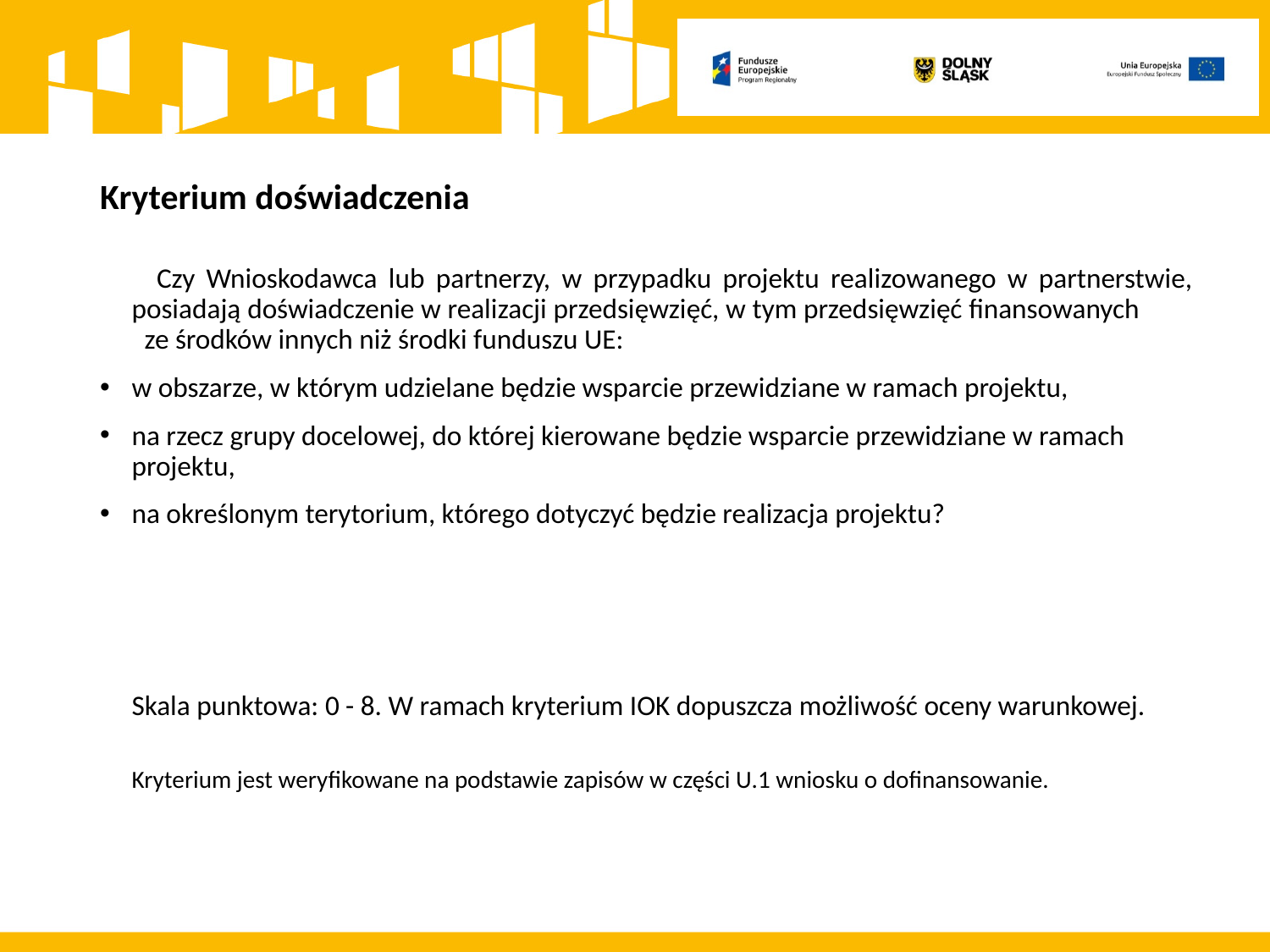

# Kryterium doświadczenia
     Czy Wnioskodawca lub partnerzy, w przypadku projektu realizowanego w partnerstwie, posiadają doświadczenie w realizacji przedsięwzięć, w tym przedsięwzięć finansowanych           ze środków innych niż środki funduszu UE:
w obszarze, w którym udzielane będzie wsparcie przewidziane w ramach projektu,
na rzecz grupy docelowej, do której kierowane będzie wsparcie przewidziane w ramach projektu,
na określonym terytorium, którego dotyczyć będzie realizacja projektu?

	Skala punktowa: 0 - 8. W ramach kryterium IOK dopuszcza możliwość oceny warunkowej.

	Kryterium jest weryfikowane na podstawie zapisów w części U.1 wniosku o dofinansowanie.